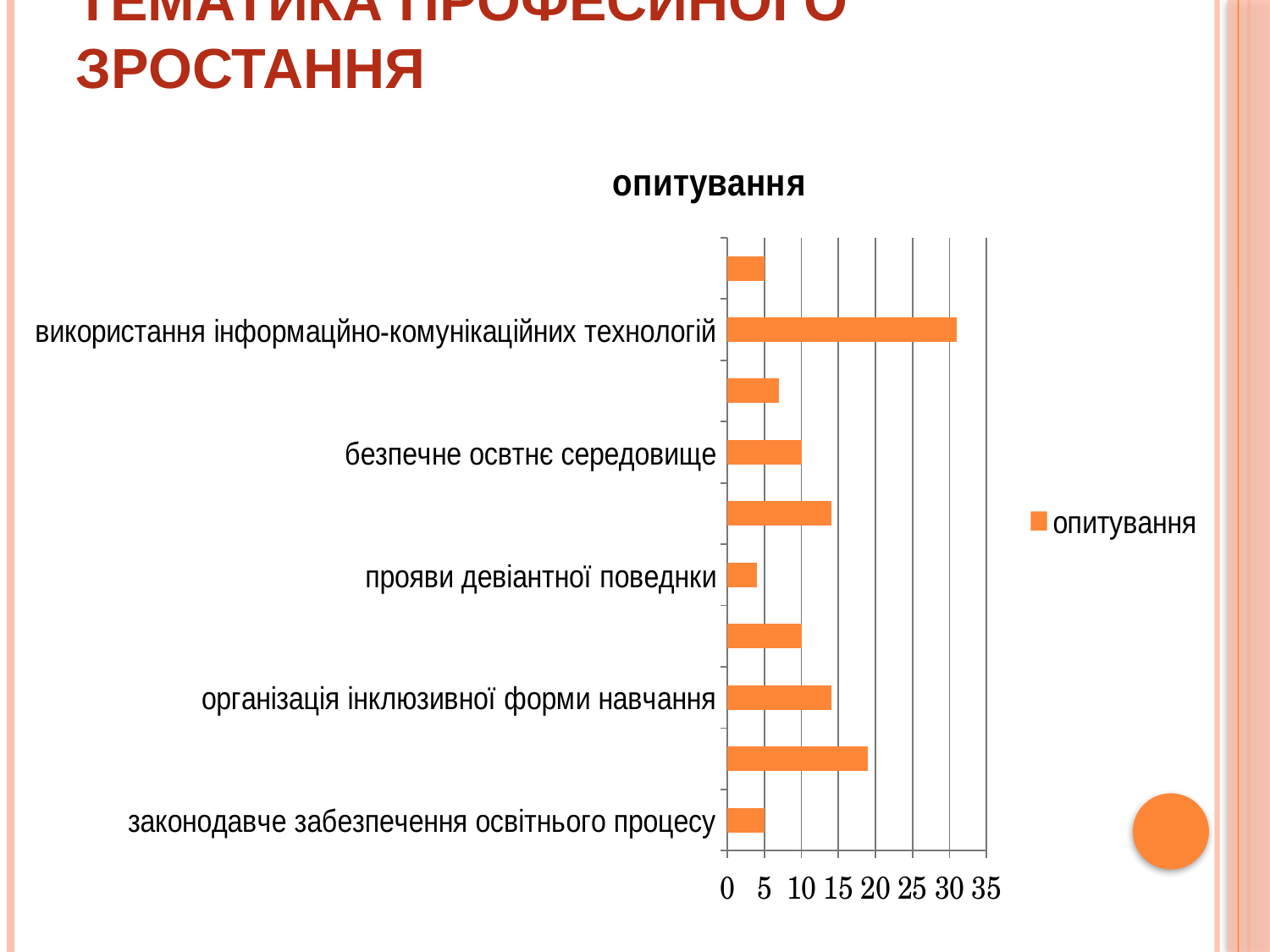

# Тематика професйного зростання

### Chart:

| Category | опитування |
|---|---|
| законодавче забезпечення освітнього процесу | 5.0 |
| методичні аспекти викладання предметів | 19.0 |
| організація інклюзивної форми навчання | 14.0 |
| форми організації освітнього процесу | 10.0 |
| прояви девіантної поведнки | 4.0 |
| психологічні особливості різних вікових категорій | 14.0 |
| безпечне освтнє середовище | 10.0 |
| формування громадянської позиції | 7.0 |
| використання інформацйно-комунікаційних технологій | 31.0 |
| ділове українське мовлення | 5.0 |